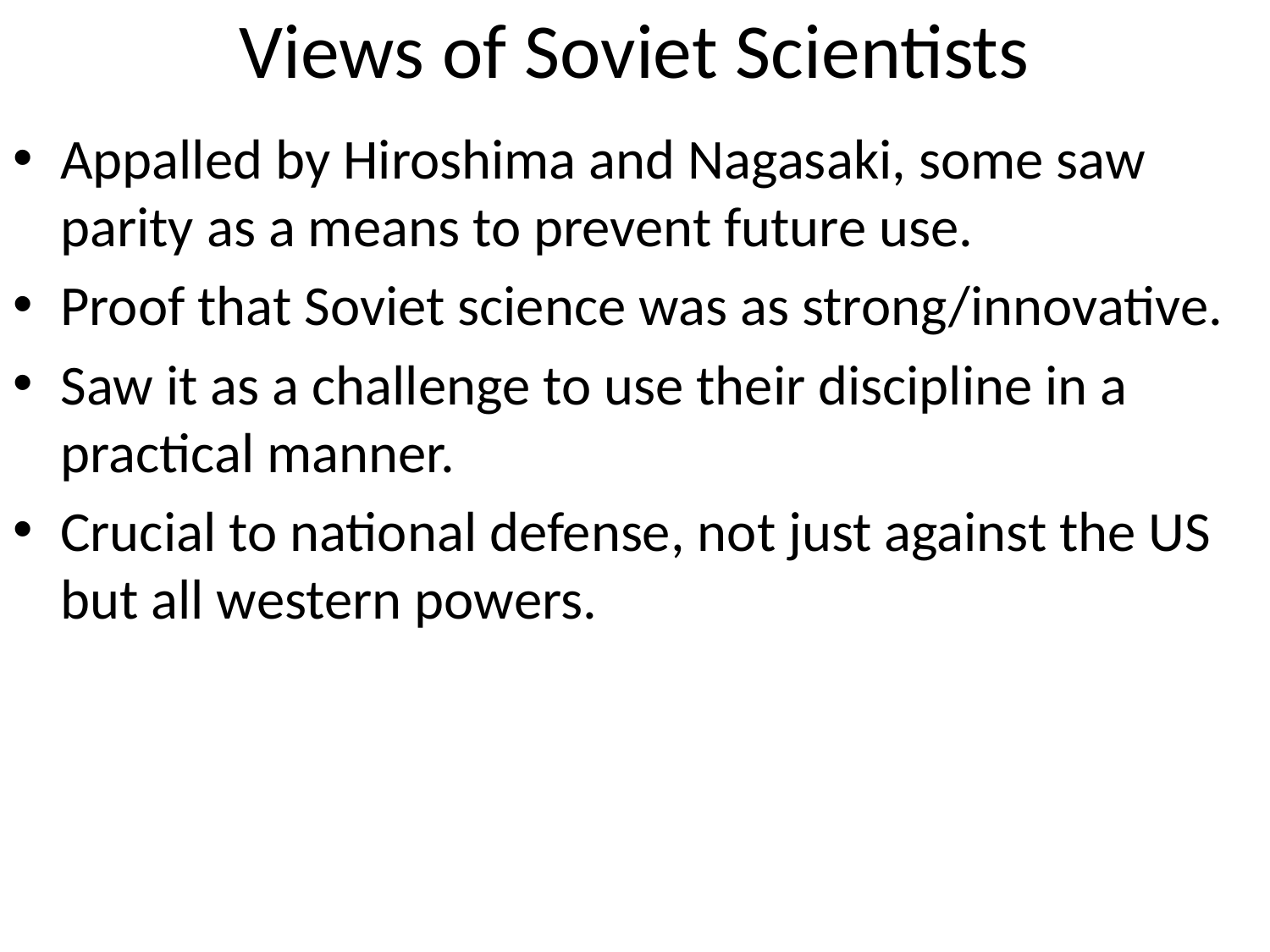

# Views of Soviet Scientists
Appalled by Hiroshima and Nagasaki, some saw parity as a means to prevent future use.
Proof that Soviet science was as strong/innovative.
Saw it as a challenge to use their discipline in a practical manner.
Crucial to national defense, not just against the US but all western powers.